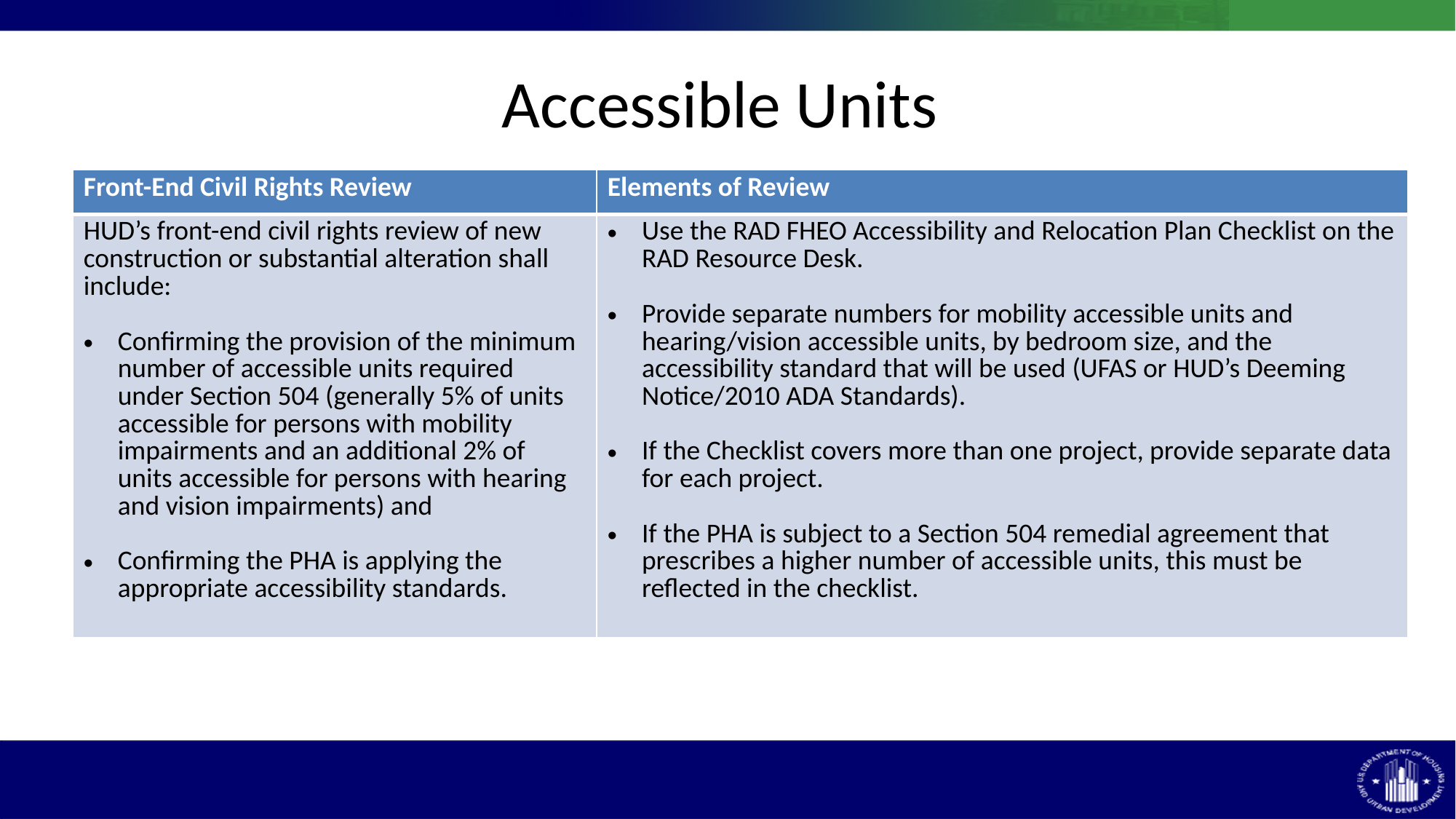

# Accessible Units
| Front-End Civil Rights Review | Elements of Review |
| --- | --- |
| HUD’s front-end civil rights review of new construction or substantial alteration shall include: Confirming the provision of the minimum number of accessible units required under Section 504 (generally 5% of units accessible for persons with mobility impairments and an additional 2% of units accessible for persons with hearing and vision impairments) and Confirming the PHA is applying the appropriate accessibility standards. | Use the RAD FHEO Accessibility and Relocation Plan Checklist on the RAD Resource Desk. Provide separate numbers for mobility accessible units and hearing/vision accessible units, by bedroom size, and the accessibility standard that will be used (UFAS or HUD’s Deeming Notice/2010 ADA Standards). If the Checklist covers more than one project, provide separate data for each project. If the PHA is subject to a Section 504 remedial agreement that prescribes a higher number of accessible units, this must be reflected in the checklist. |